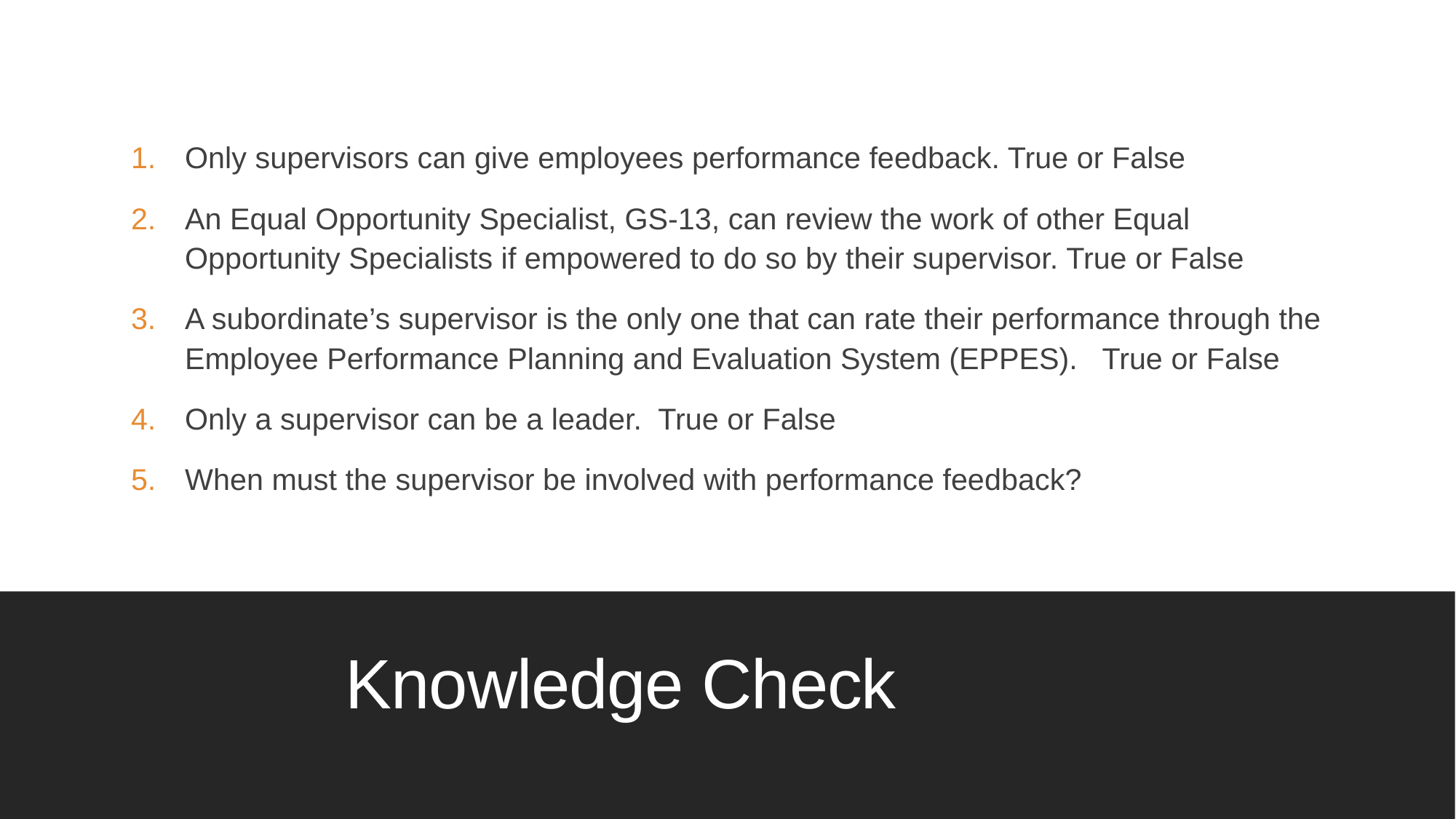

Only supervisors can give employees performance feedback. True or False
An Equal Opportunity Specialist, GS-13, can review the work of other Equal Opportunity Specialists if empowered to do so by their supervisor. True or False
A subordinate’s supervisor is the only one that can rate their performance through the Employee Performance Planning and Evaluation System (EPPES).   True or False
Only a supervisor can be a leader.  True or False
When must the supervisor be involved with performance feedback?

# Knowledge Check